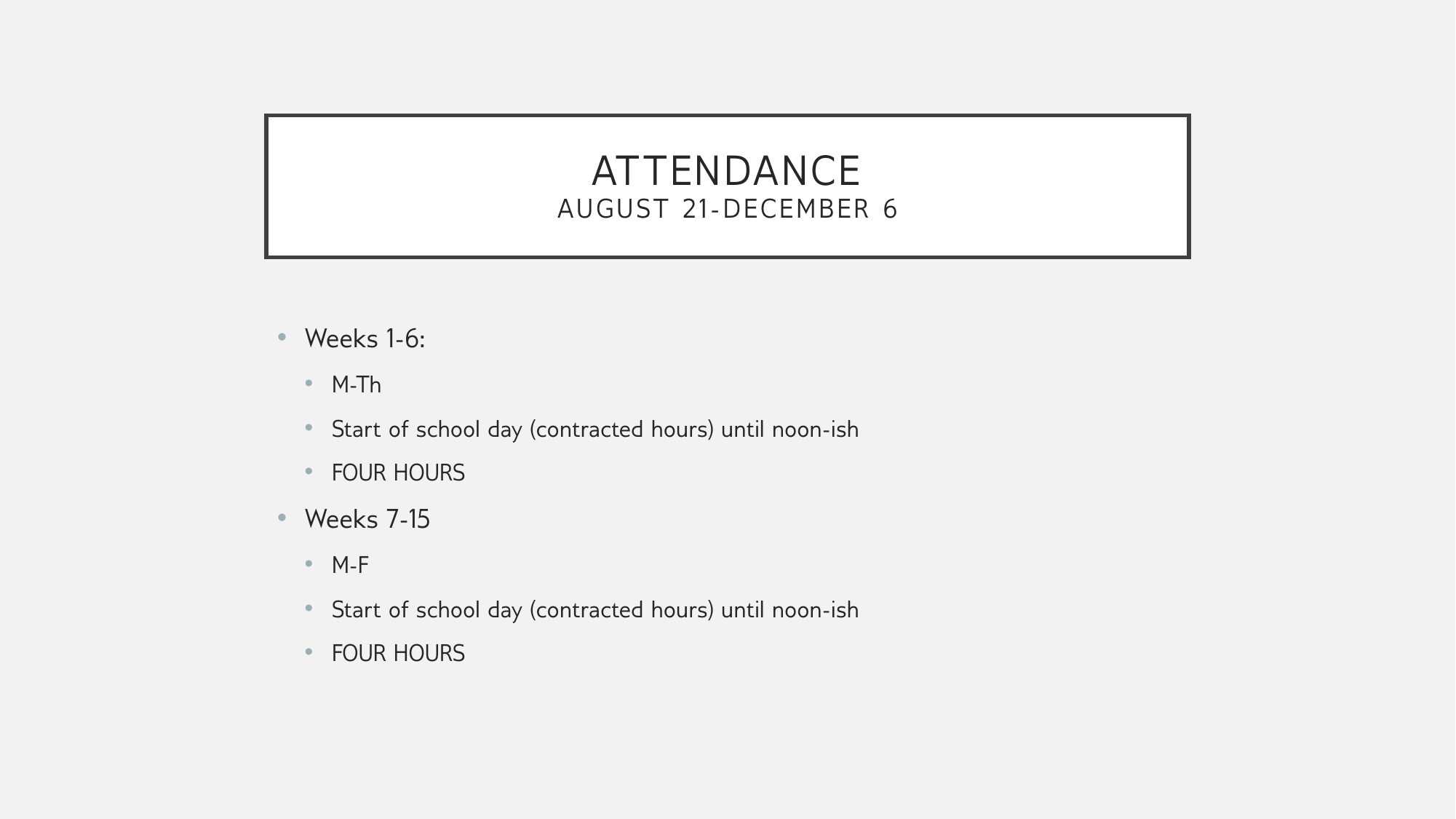

# Attendance August 21-December 6
Weeks 1-6:
M-Th
Start of school day (contracted hours) until noon-ish
FOUR HOURS
Weeks 7-15
M-F
Start of school day (contracted hours) until noon-ish
FOUR HOURS